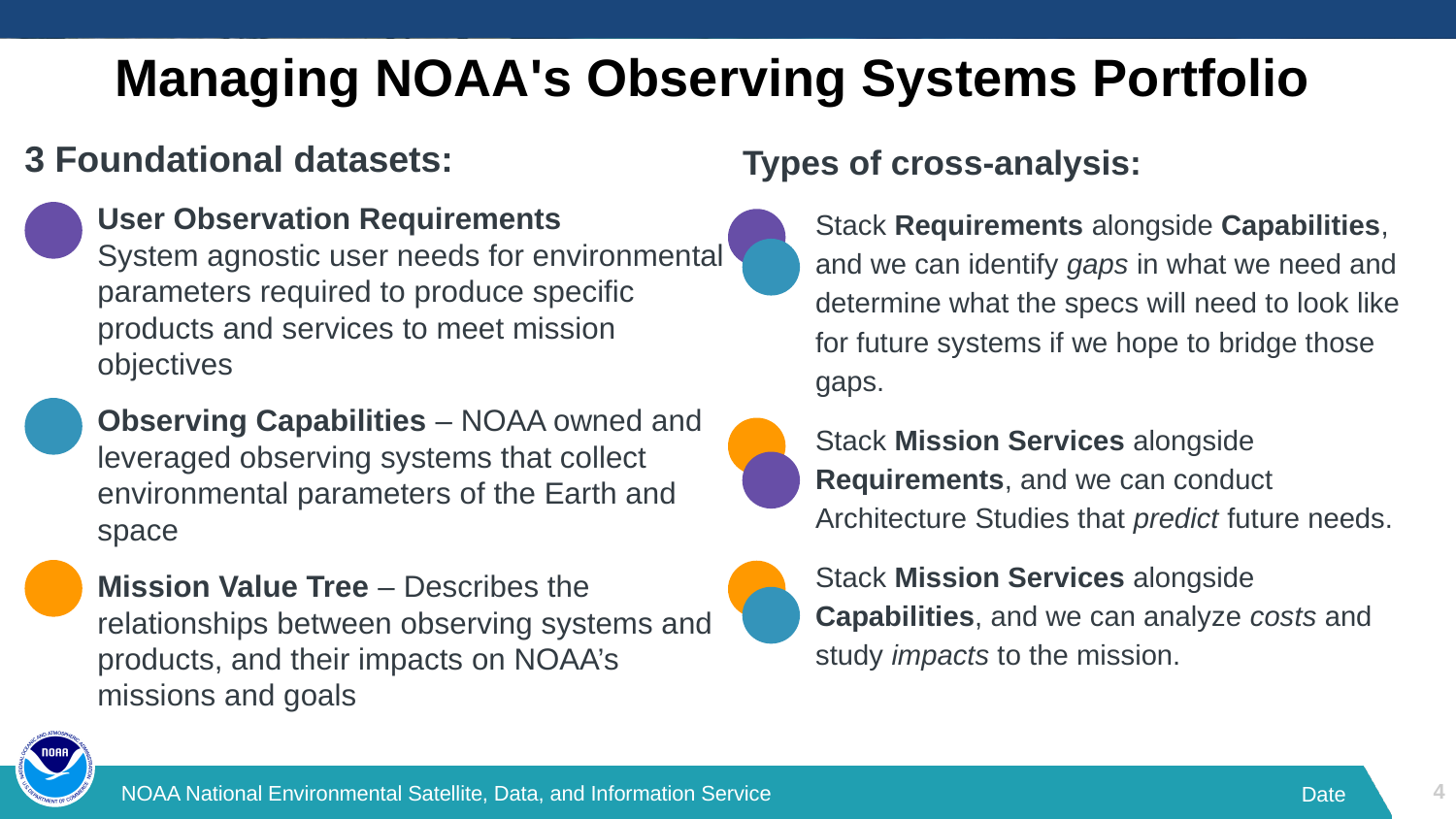

# Managing NOAA's Observing Systems Portfolio
3 Foundational datasets:
User Observation Requirements
System agnostic user needs for environmental parameters required to produce specific products and services to meet mission objectives
Observing Capabilities – NOAA owned and leveraged observing systems that collect environmental parameters of the Earth and space
Mission Value Tree – Describes the relationships between observing systems and products, and their impacts on NOAA’s missions and goals
Types of cross-analysis:
Stack Requirements alongside Capabilities, and we can identify gaps in what we need and determine what the specs will need to look like for future systems if we hope to bridge those gaps.
Stack Mission Services alongside Requirements, and we can conduct Architecture Studies that predict future needs.
Stack Mission Services alongside Capabilities, and we can analyze costs and study impacts to the mission.